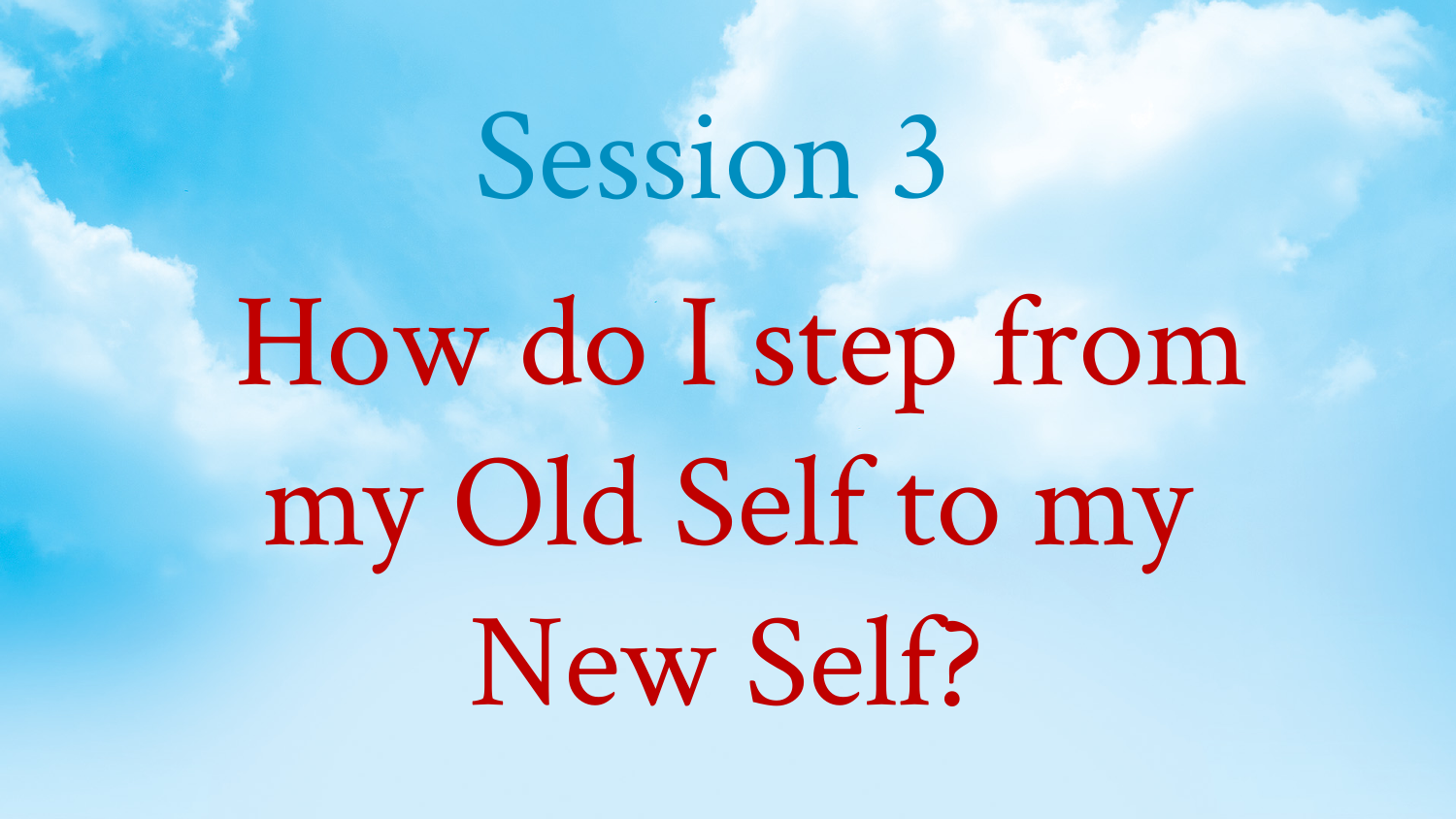

Session 3
 How do I step from my Old Self to my New Self?